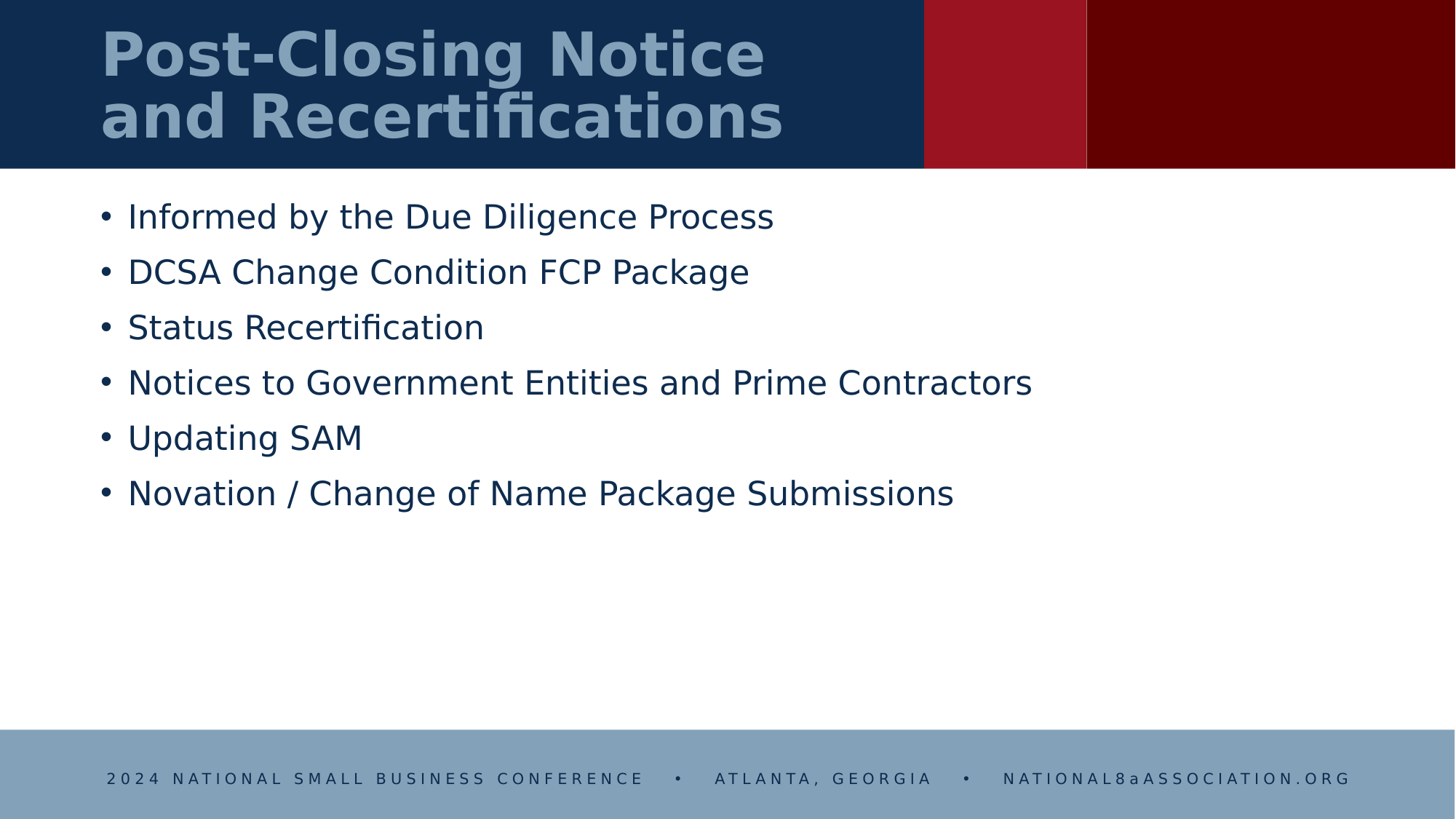

# Post-Closing Notice and Recertifications
Informed by the Due Diligence Process
DCSA Change Condition FCP Package
Status Recertification
Notices to Government Entities and Prime Contractors
Updating SAM
Novation / Change of Name Package Submissions